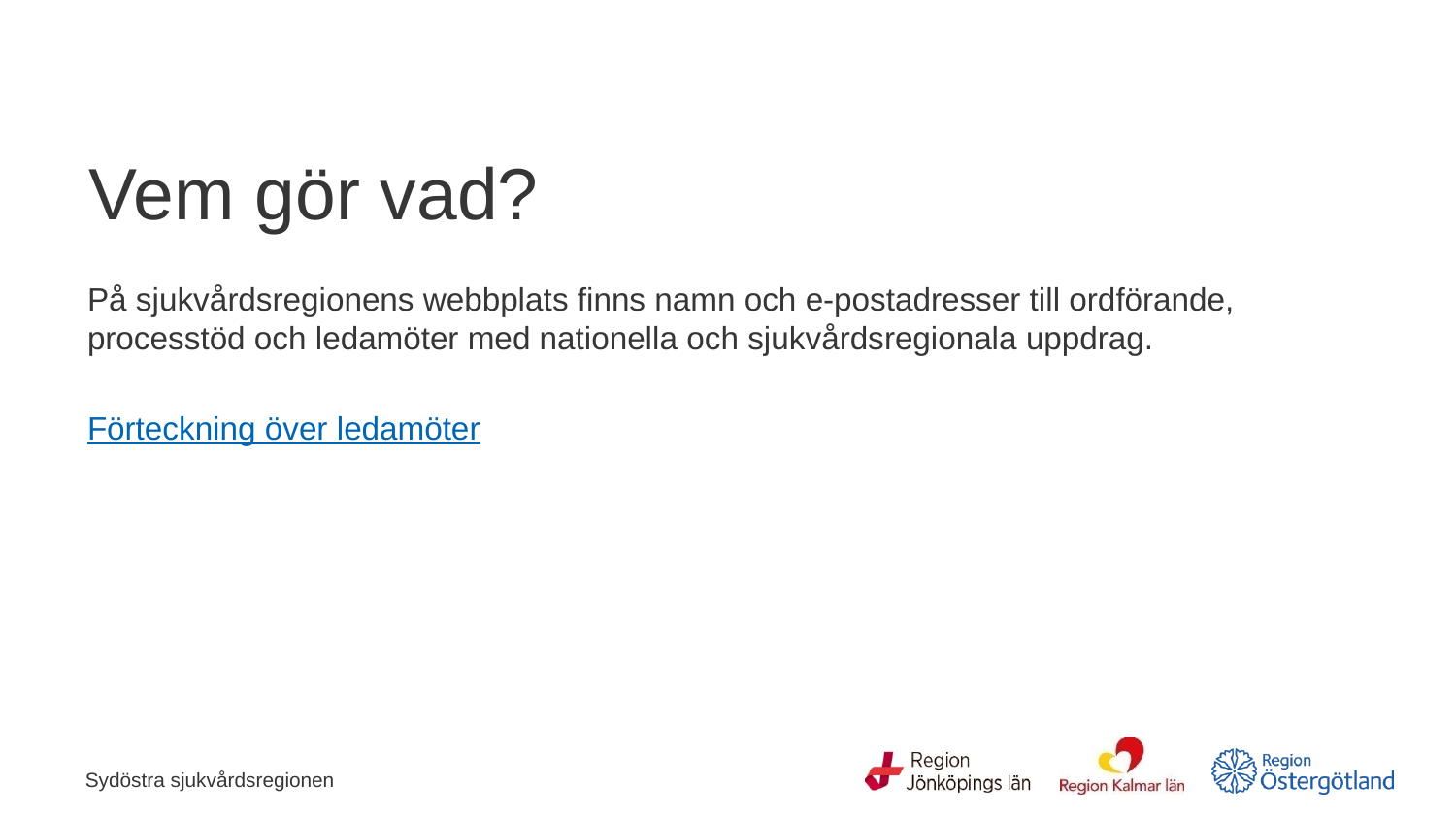

# Vem gör vad?
På sjukvårdsregionens webbplats finns namn och e-postadresser till ordförande, processtöd och ledamöter med nationella och sjukvårdsregionala uppdrag.

Förteckning över ledamöter